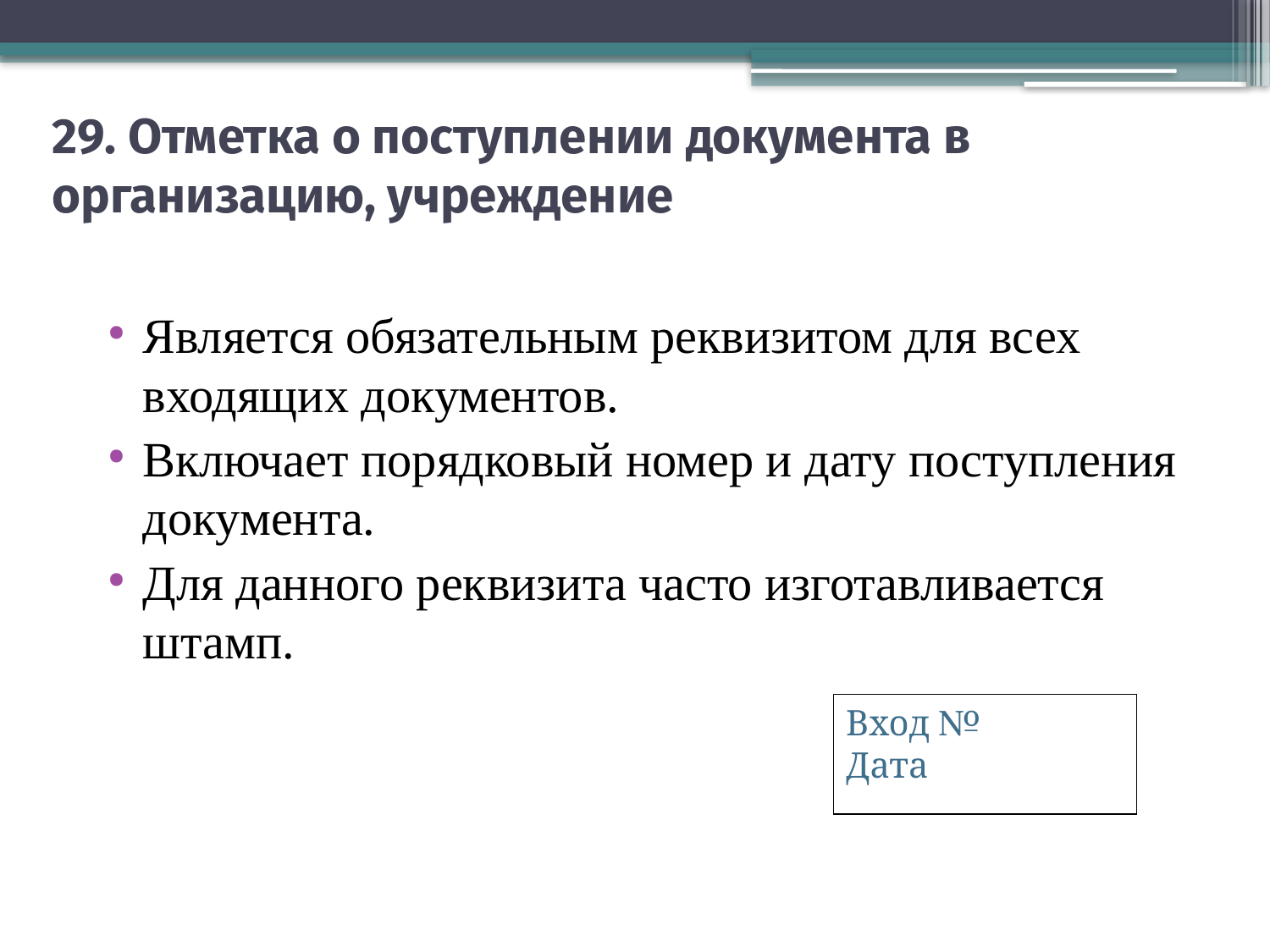

# 29. Отметка о поступлении документа в организацию, учреждение
Является обязательным реквизитом для всех входящих документов.
Включает порядковый номер и дату поступления документа.
Для данного реквизита часто изготавливается штамп.
Вход №
Дата